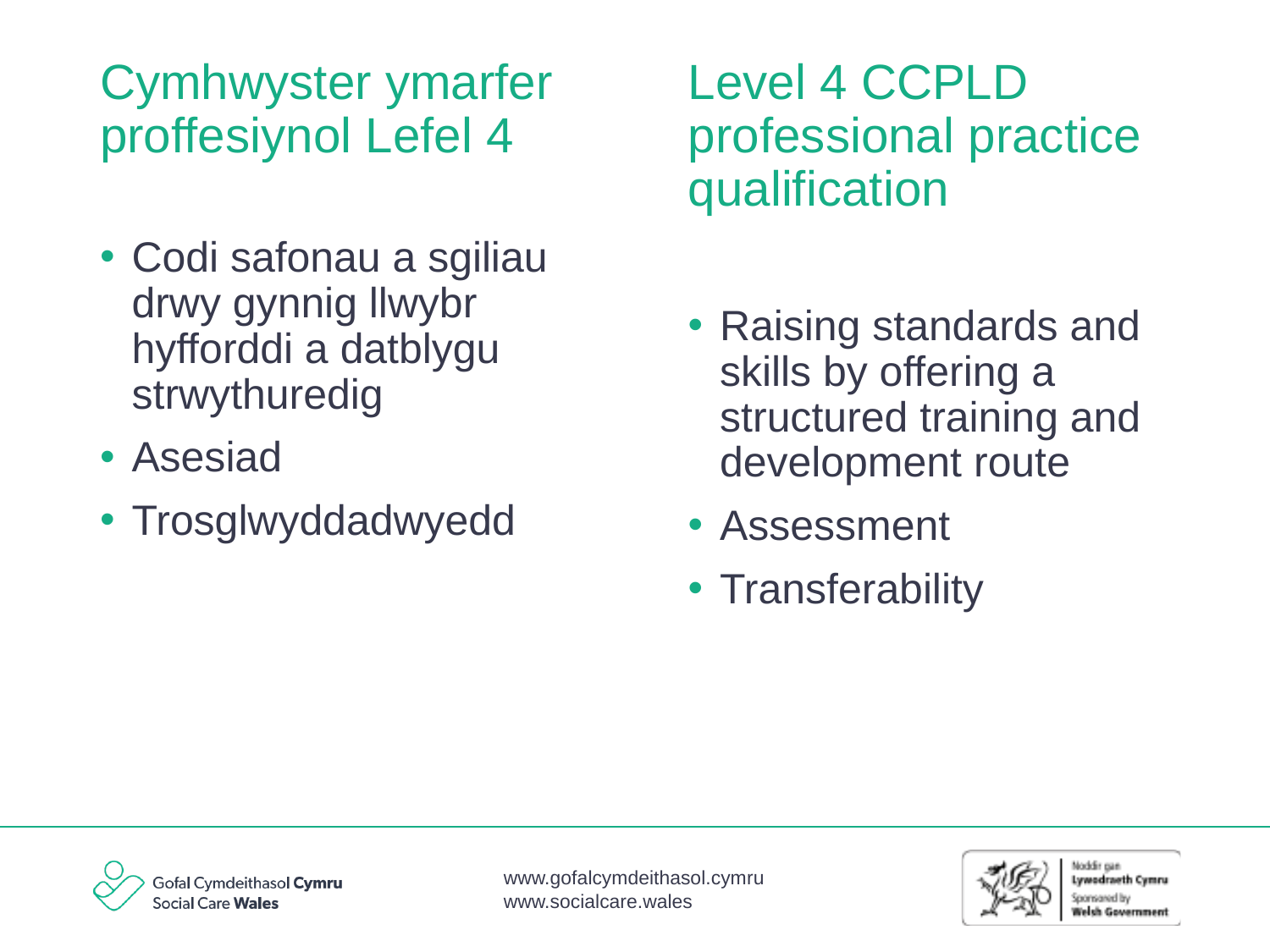

Level 4 CCPLD professional practice qualification

# Cymhwyster ymarfer proffesiynol Lefel 4
Codi safonau a sgiliau drwy gynnig llwybr hyfforddi a datblygu strwythuredig
Asesiad
Trosglwyddadwyedd

Raising standards and skills by offering a structured training and development route
Assessment
Transferability